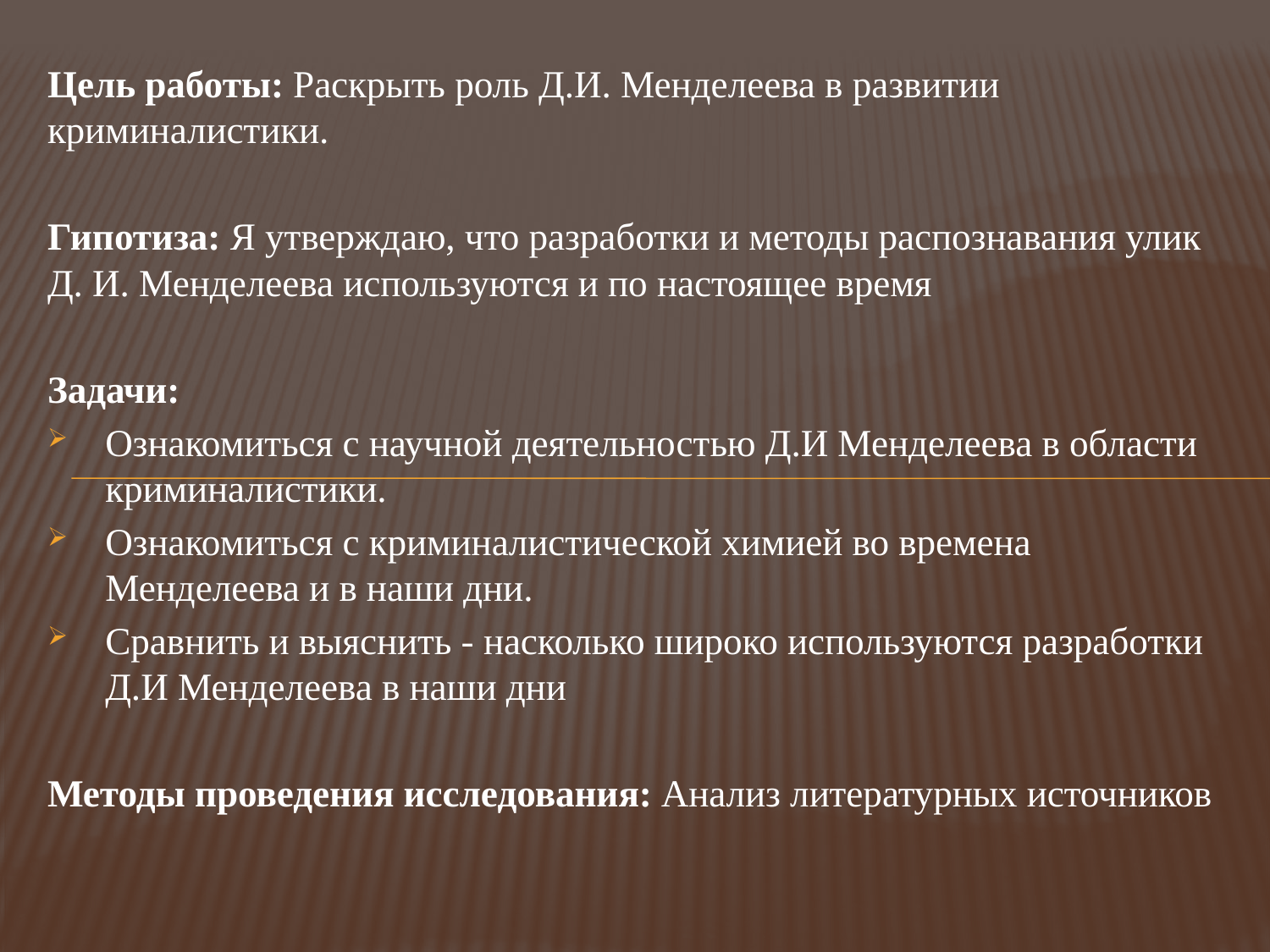

Цель работы: Раскрыть роль Д.И. Менделеева в развитии криминалистики.

Гипотиза: Я утверждаю, что разработки и методы распознавания улик Д. И. Менделеева используются и по настоящее время

Задачи:
Ознакомиться с научной деятельностью Д.И Менделеева в области криминалистики.
Ознакомиться с криминалистической химией во времена Менделеева и в наши дни.
Сравнить и выяснить - насколько широко используются разработки Д.И Менделеева в наши дни

Методы проведения исследования: Анализ литературных источников